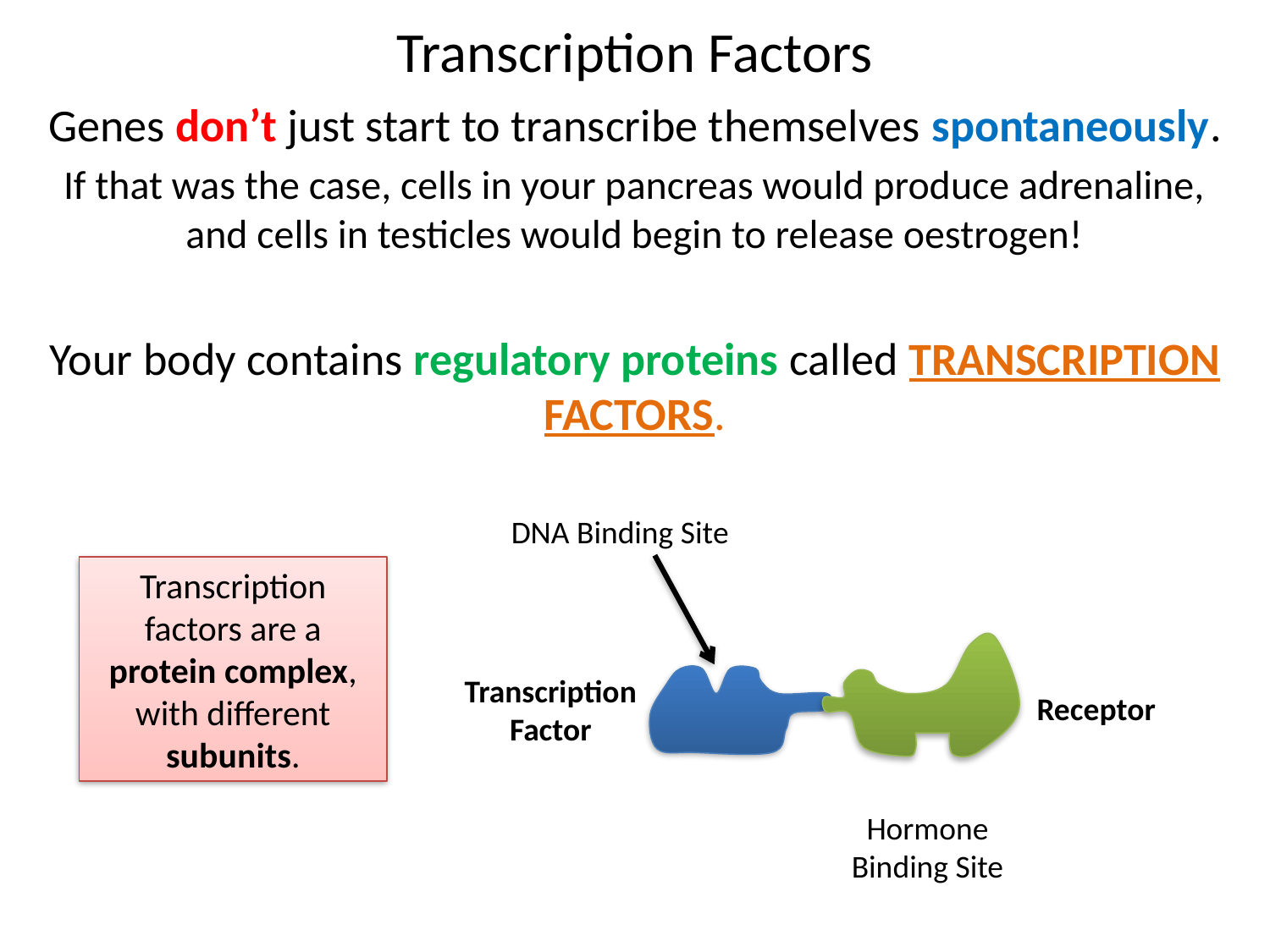

# Transcription Factors
Genes don’t just start to transcribe themselves spontaneously.
If that was the case, cells in your pancreas would produce adrenaline, and cells in testicles would begin to release oestrogen!

Your body contains regulatory proteins called TRANSCRIPTION FACTORS.

DNA Binding Site
Transcription factors are a protein complex, with different subunits.

Transcription Factor

Receptor
Hormone Binding Site